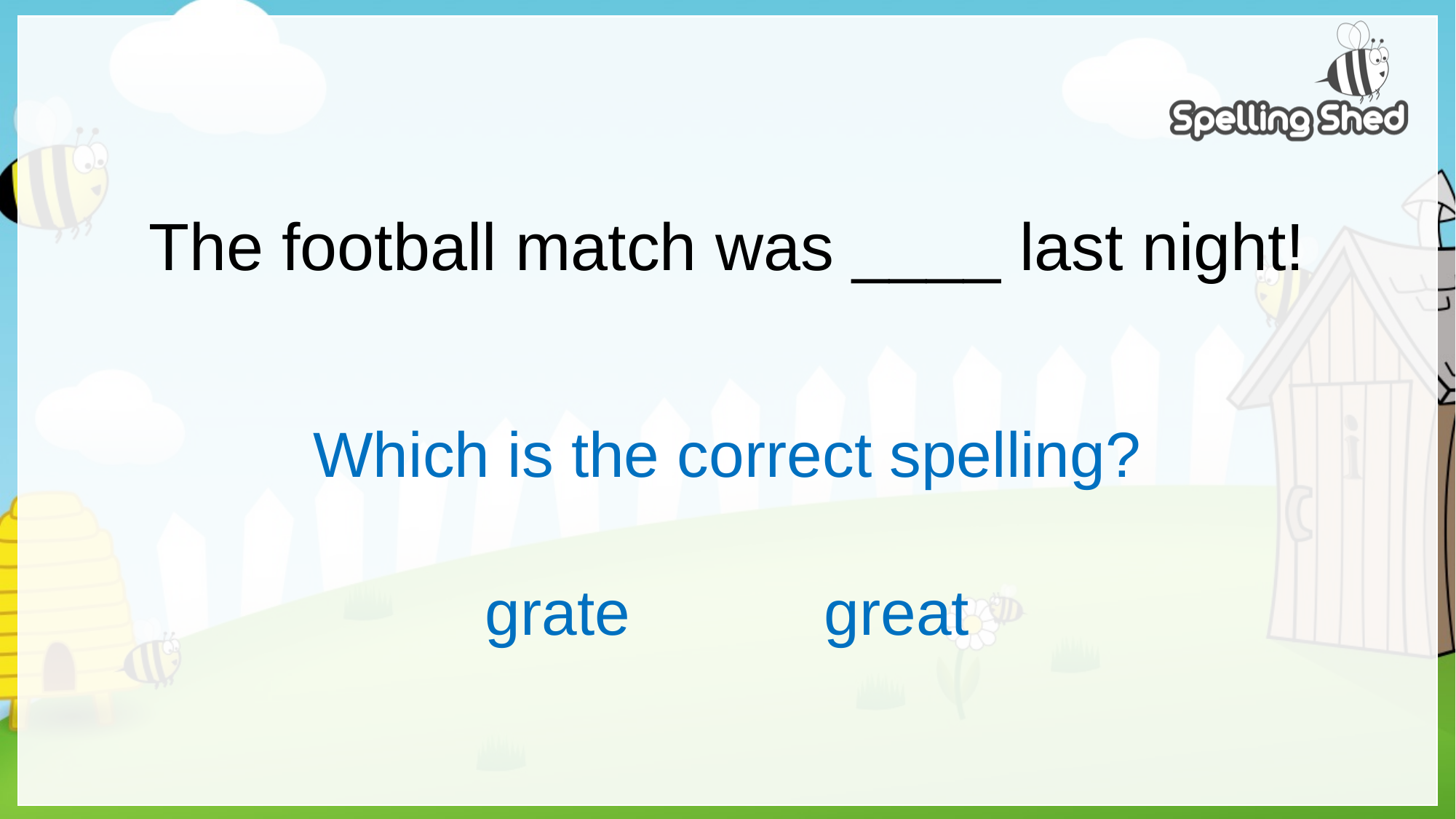

# The football match was ____ last night!
Which is the correct spelling?

grate           great